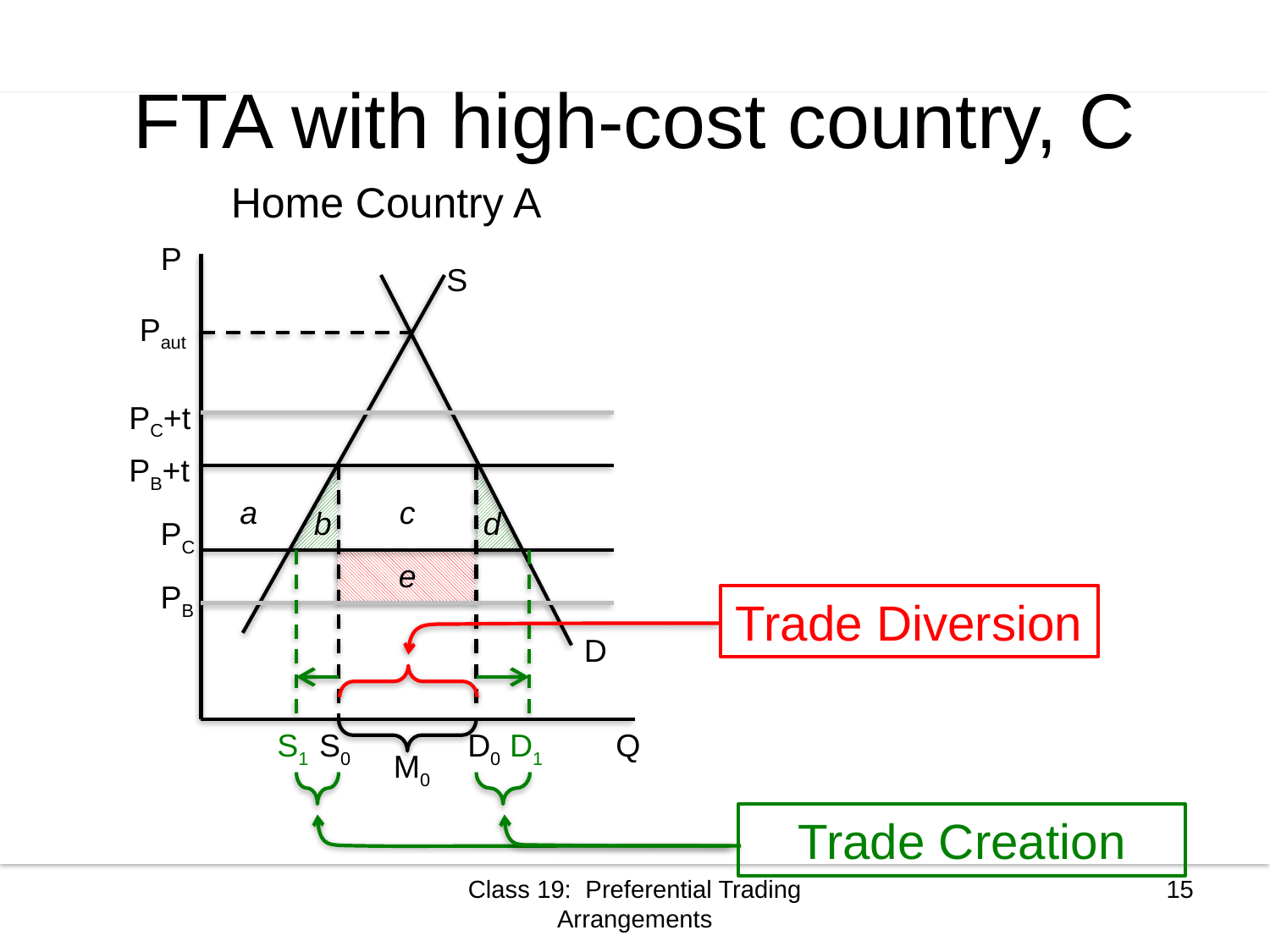

FTA with high-cost country, C

Home Country A
P
S
Paut
PC+t
PB+t

a
c
b
d
PC

e
PB
Trade Diversion

D

S1
S0
D0
D1
Q
M0

Trade Creation

Class 19:  Preferential Trading Arrangements
15